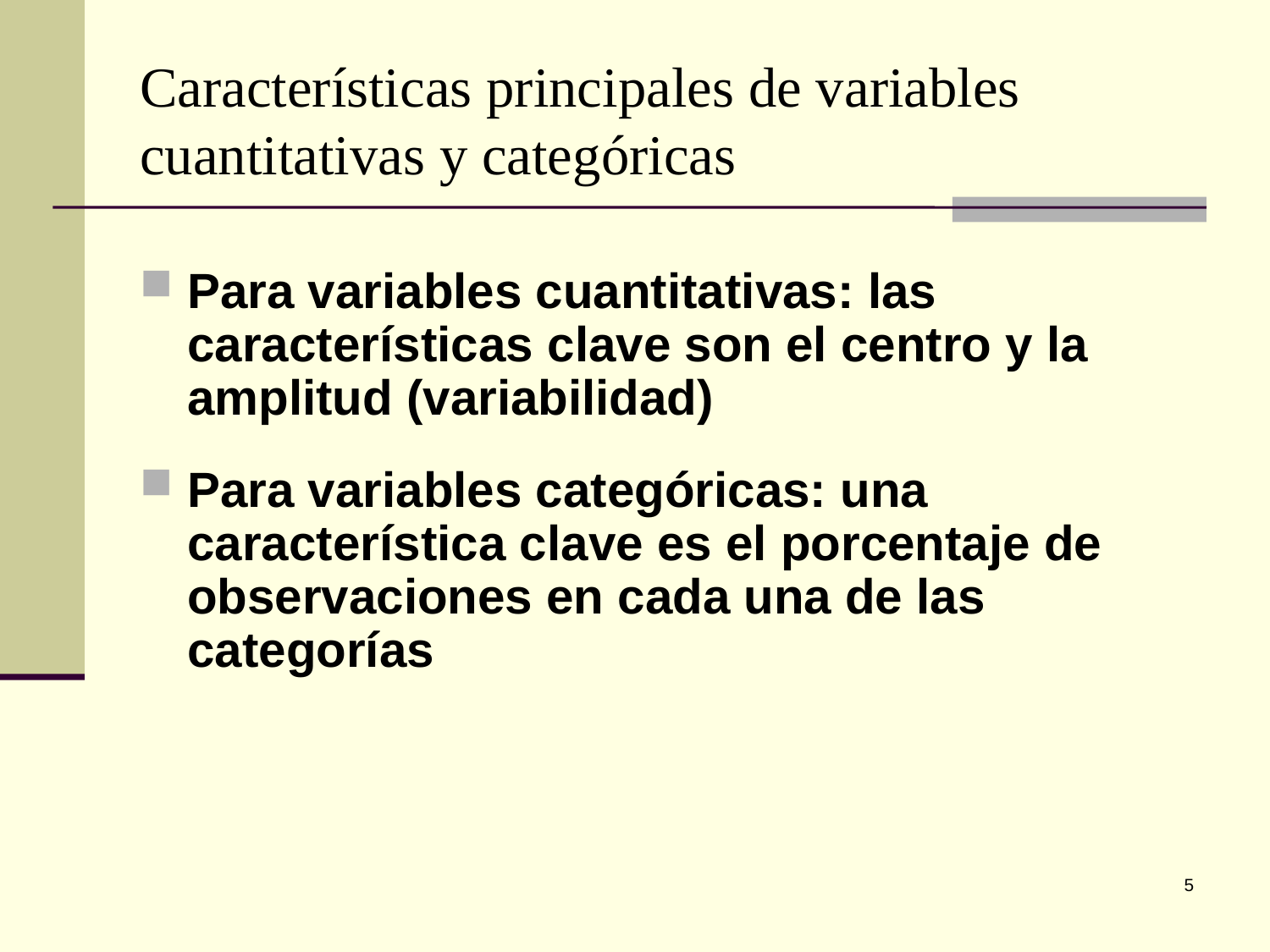

# Características principales de variables cuantitativas y categóricas

Para variables cuantitativas: las características clave son el centro y la amplitud (variabilidad)

Para variables categóricas: una característica clave es el porcentaje de observaciones en cada una de las categorías
5